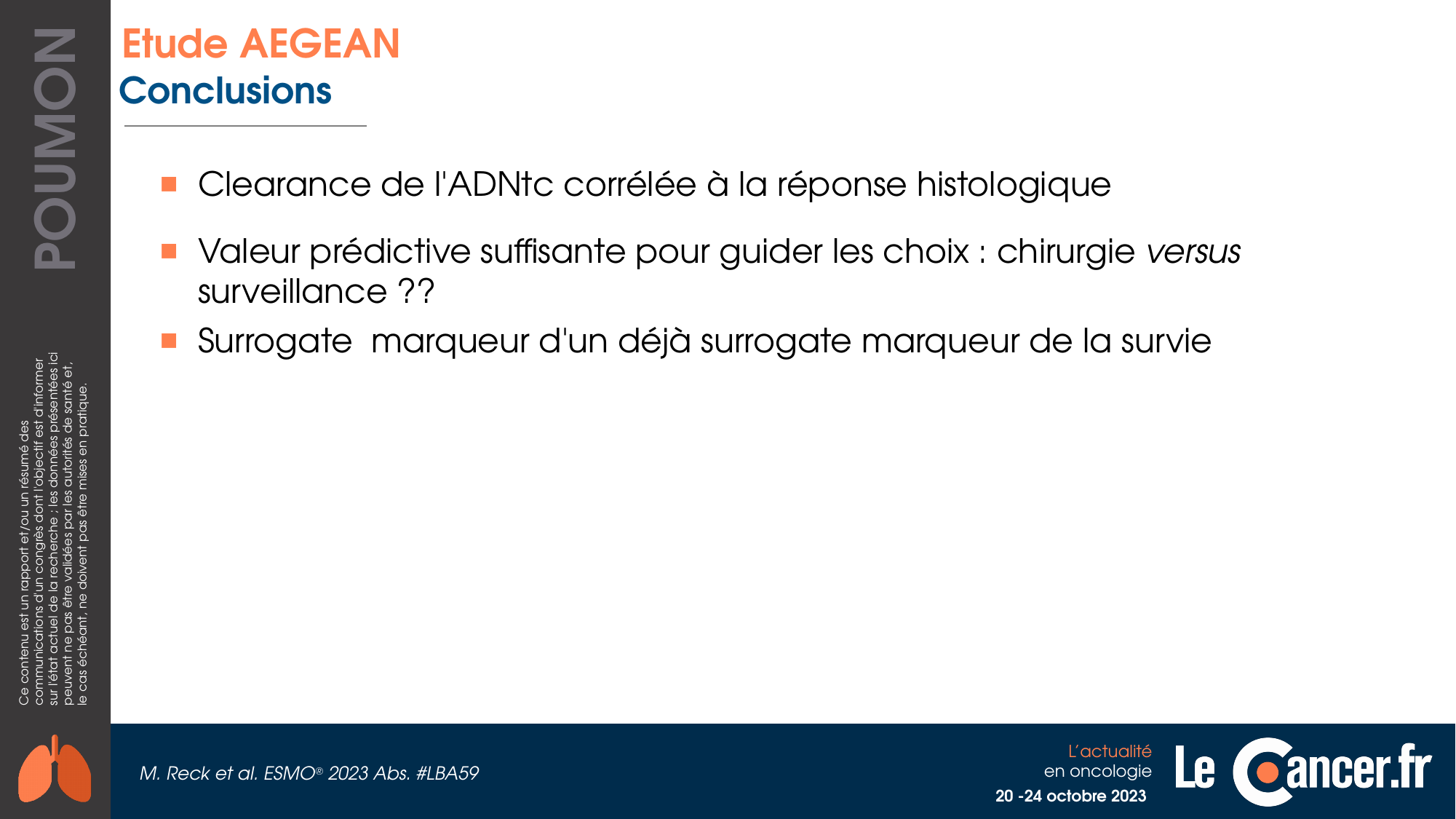

# Etude AEGEAN
Conclusions
Clearance de l'ADNtc corrélée à la réponse histologique
Valeur prédictive suffisante pour guider les choix : chirurgie versus surveillance ??
Surrogate  marqueur d'un déjà surrogate marqueur de la survie

M. Reck et al. ESMO® 2023 Abs. #LBA59